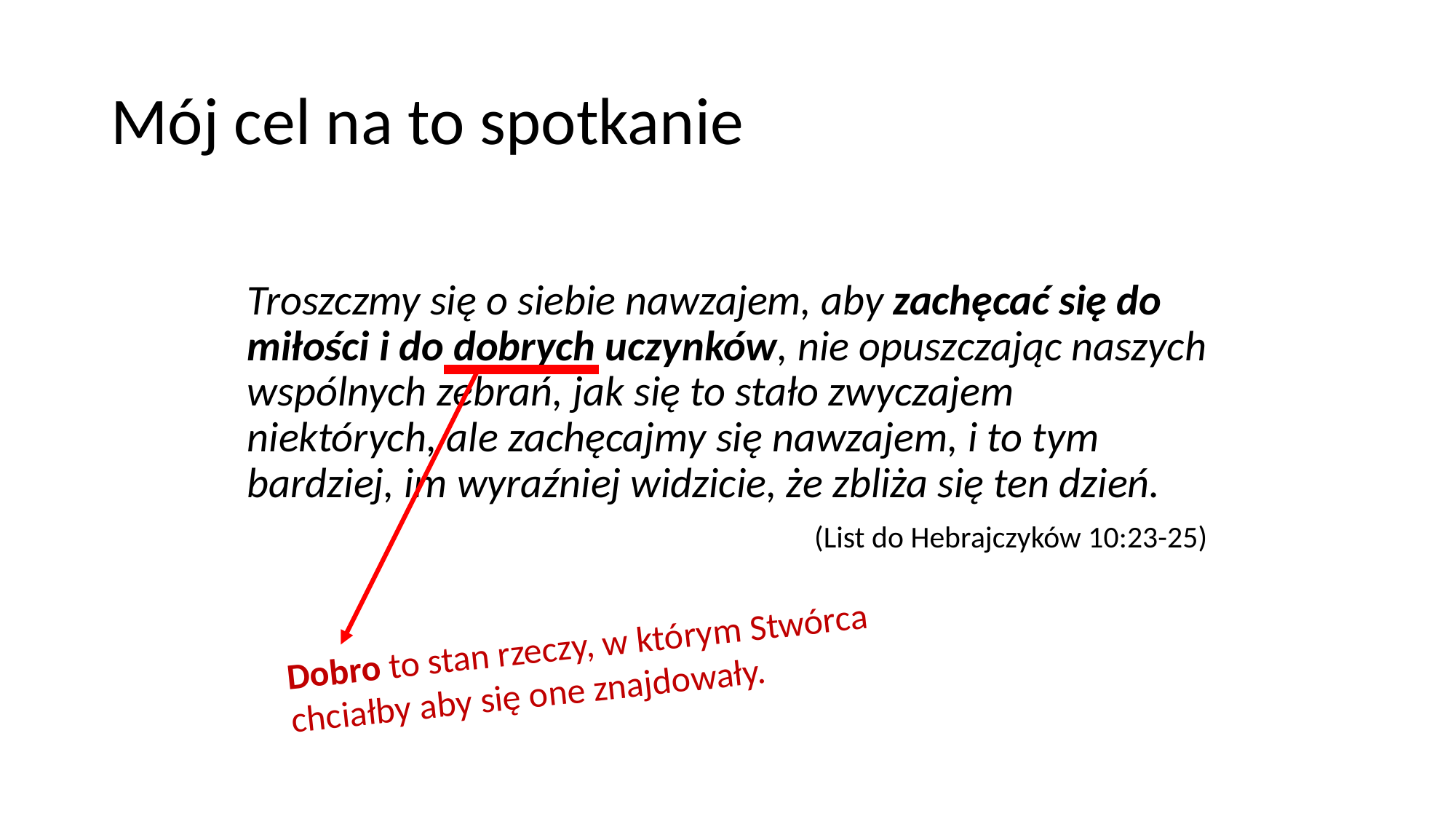

# Mój cel na to spotkanie
Troszczmy się o siebie nawzajem, aby zachęcać się do miłości i do dobrych uczynków, nie opuszczając naszych wspólnych zebrań, jak się to stało zwyczajem niektórych, ale zachęcajmy się nawzajem, i to tym bardziej, im wyraźniej widzicie, że zbliża się ten dzień.
(List do Hebrajczyków 10:23-25)
Dobro to stan rzeczy, w którym Stwórca chciałby aby się one znajdowały.